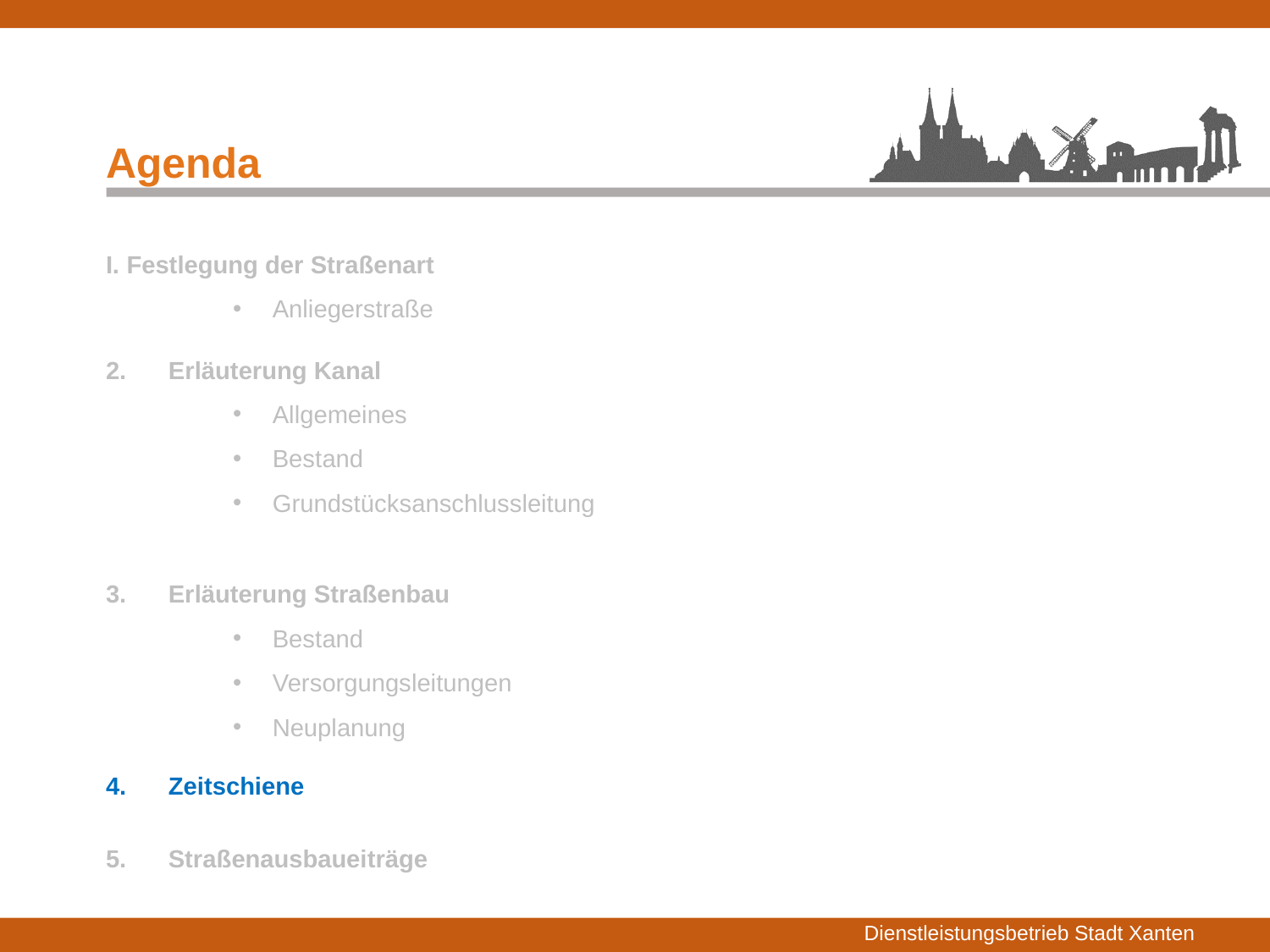

Agenda
 Festlegung der Straßenart
Anliegerstraße

2.      Erläuterung Kanal
Allgemeines
Bestand
Grundstücksanschlussleitung
3.      Erläuterung Straßenbau
Bestand
Versorgungsleitungen
Neuplanung
4.      Zeitschiene

5.      Straßenausbaueiträge